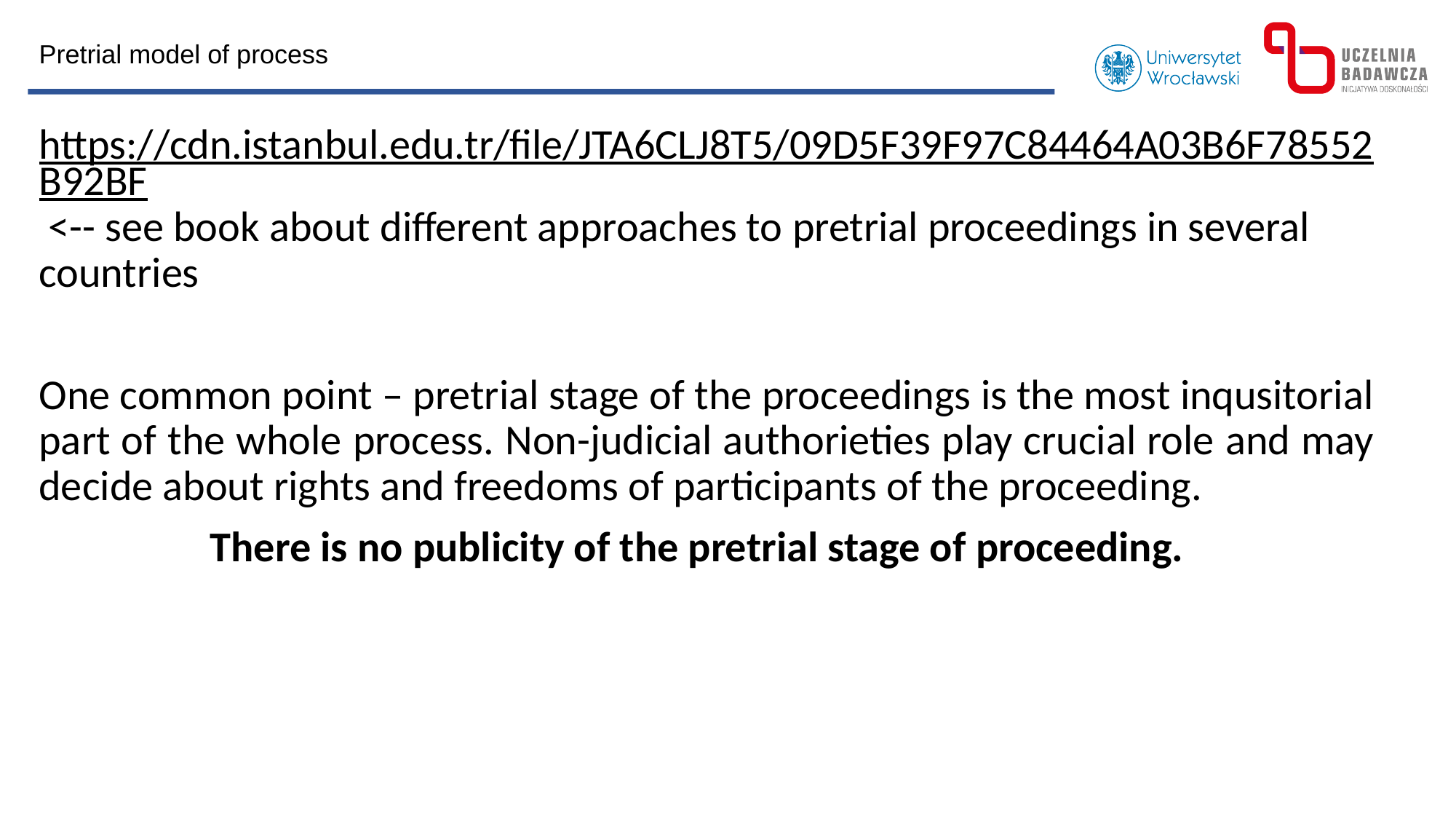

Pretrial model of process
https://cdn.istanbul.edu.tr/file/JTA6CLJ8T5/09D5F39F97C84464A03B6F78552B92BF <-- see book about different approaches to pretrial proceedings in several countries

One common point – pretrial stage of the proceedings is the most inqusitorial part of the whole process. Non-judicial authorieties play crucial role and may decide about rights and freedoms of participants of the proceeding.
There is no publicity of the pretrial stage of proceeding.